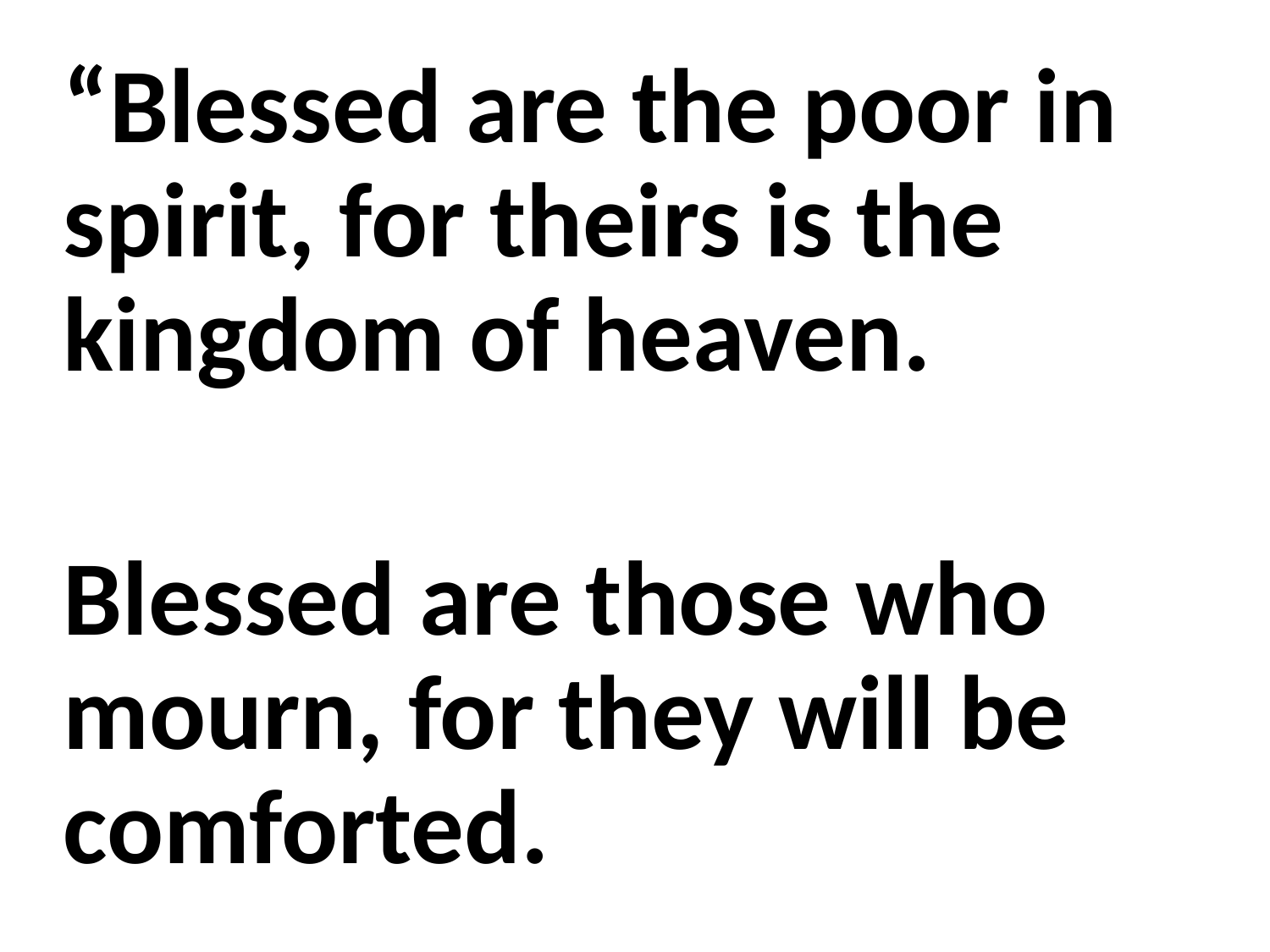

“Blessed are the poor in spirit, for theirs is the kingdom of heaven.

Blessed are those who mourn, for they will be comforted.